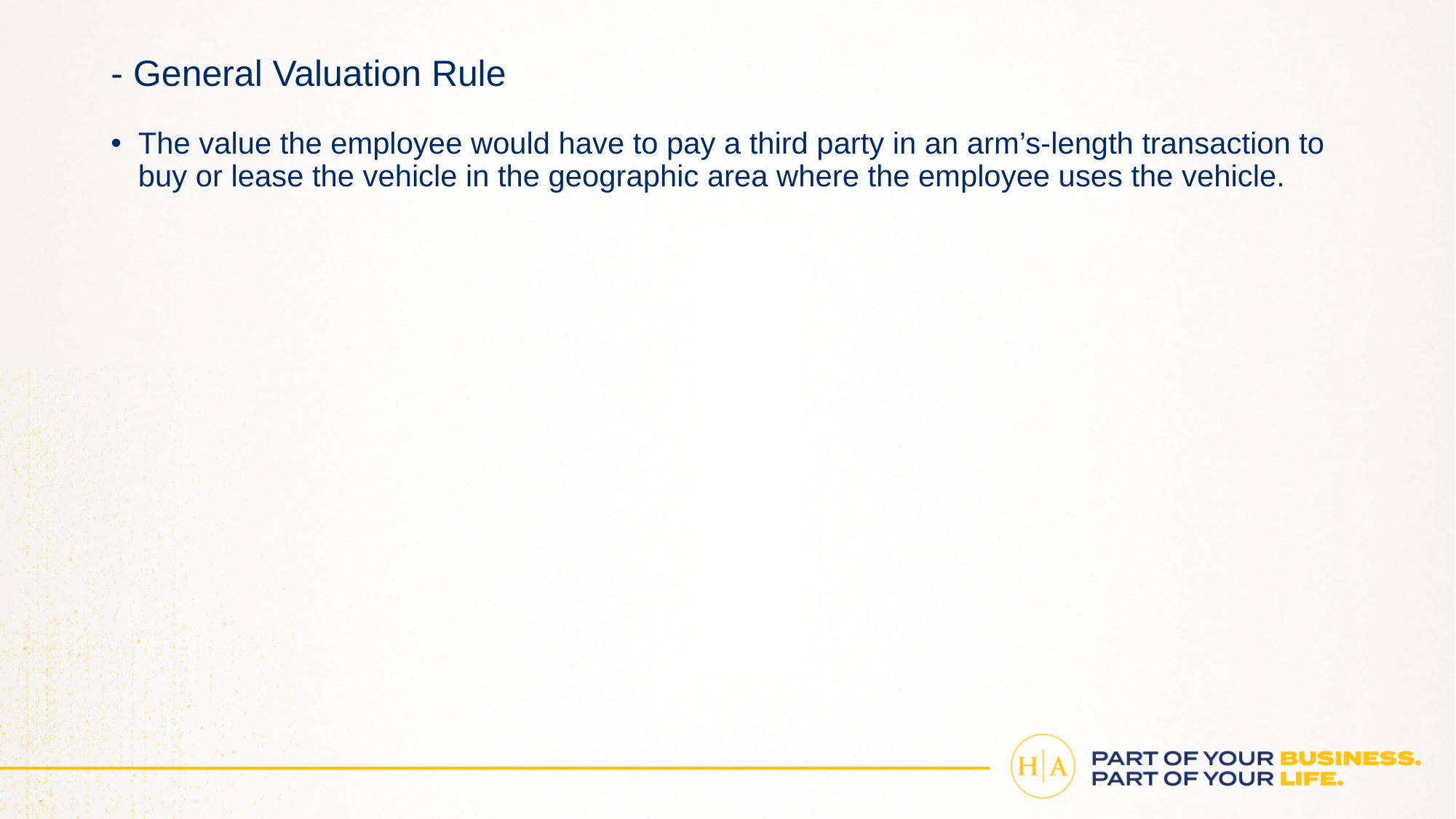

# - General Valuation Rule
The value the employee would have to pay a third party in an arm’s-length transaction to buy or lease the vehicle in the geographic area where the employee uses the vehicle.